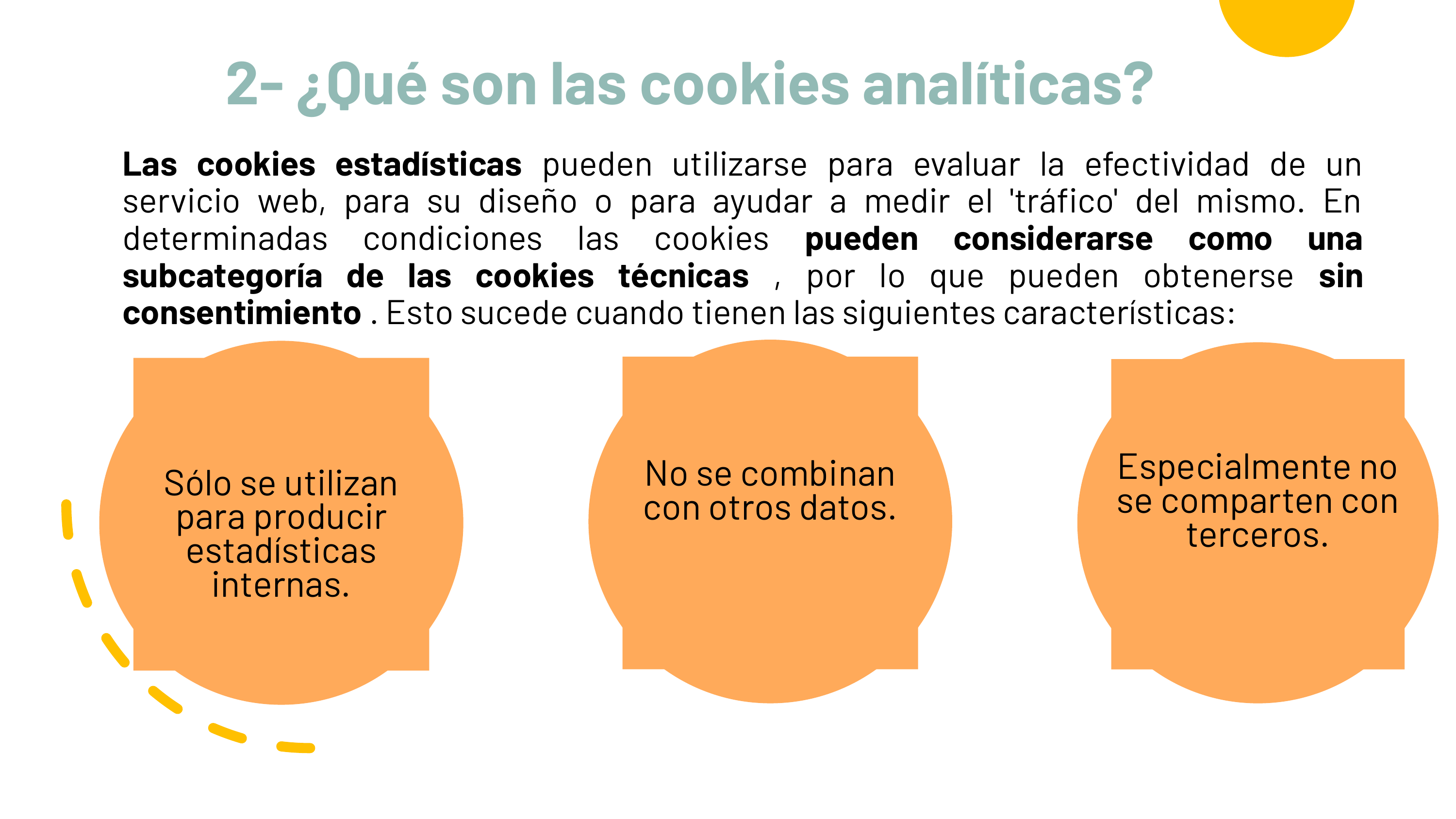

# 2- ¿Qué son las cookies analíticas?
Las cookies estadísticas pueden utilizarse para evaluar la efectividad de un servicio web, para su diseño o para ayudar a medir el 'tráfico' del mismo. En determinadas condiciones las cookies pueden considerarse como una subcategoría de las cookies técnicas , por lo que pueden obtenerse sin consentimiento . Esto sucede cuando tienen las siguientes características:

Especialmente no se comparten con terceros.
No se combinan con otros datos.

Sólo se utilizan para producir estadísticas internas.